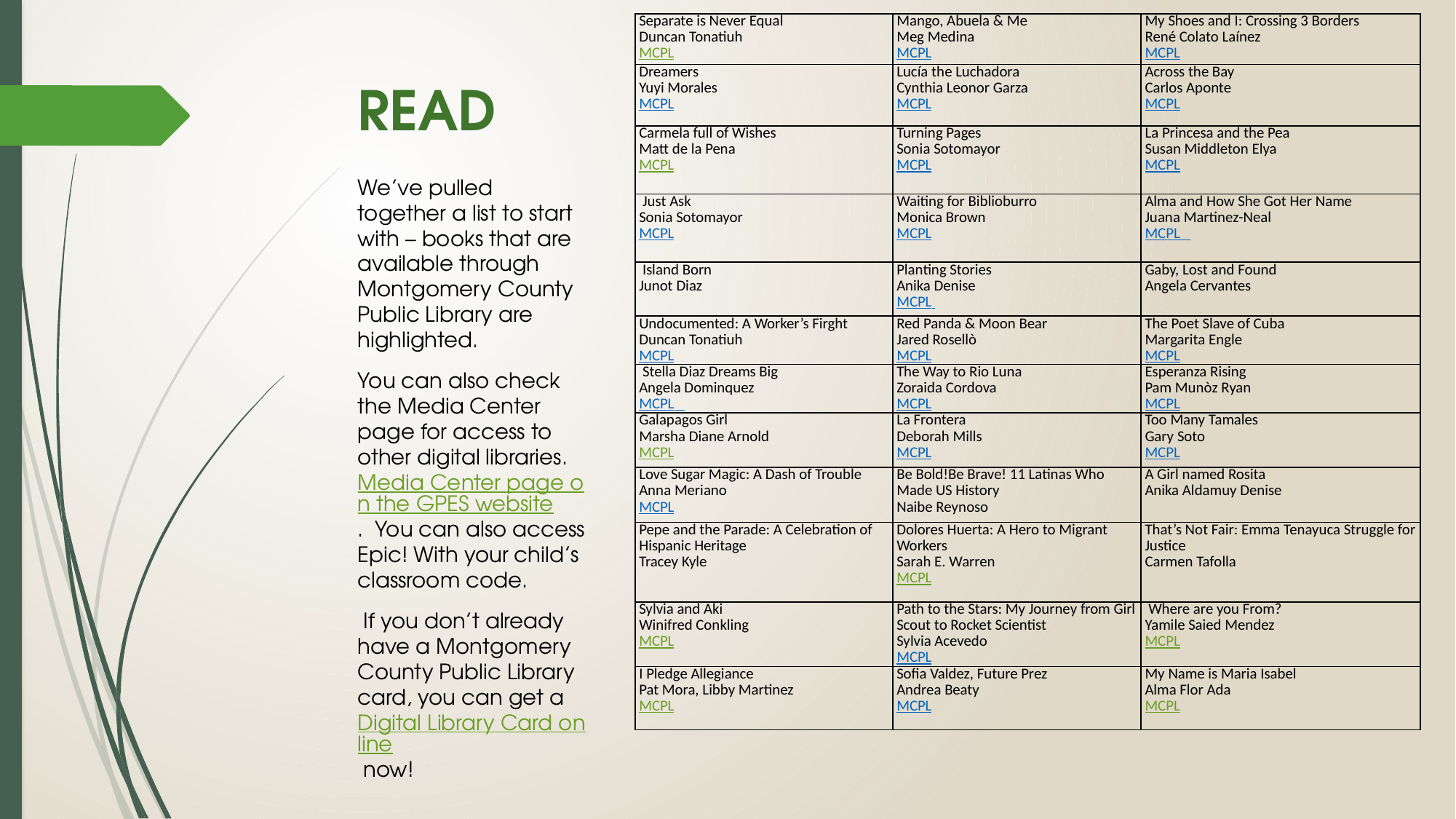

| Separate is Never Equal Duncan Tonatiuh MCPL | Mango, Abuela & Me Meg Medina MCPL | My Shoes and I: Crossing 3 Borders René Colato Laínez MCPL |
| --- | --- | --- |
| Dreamers Yuyi Morales MCPL | Lucía the Luchadora Cynthia Leonor Garza MCPL | Across the Bay Carlos Aponte MCPL |
| Carmela full of Wishes Matt de la Pena MCPL | Turning Pages Sonia Sotomayor MCPL | La Princesa and the Pea Susan Middleton Elya MCPL |
| Just Ask Sonia Sotomayor MCPL | Waiting for Biblioburro Monica Brown MCPL | Alma and How She Got Her Name Juana Martinez-Neal MCPL |
| Island Born Junot Diaz | Planting Stories Anika Denise MCPL | Gaby, Lost and Found Angela Cervantes |
| Undocumented: A Worker’s Firght Duncan Tonatiuh MCPL | Red Panda & Moon Bear Jared Rosellò MCPL | The Poet Slave of Cuba Margarita Engle MCPL |
| Stella Diaz Dreams Big Angela Dominquez MCPL | The Way to Rio Luna Zoraida Cordova MCPL | Esperanza Rising Pam Munòz Ryan MCPL |
| Galapagos Girl Marsha Diane Arnold MCPL | La Frontera Deborah Mills MCPL | Too Many Tamales Gary Soto MCPL |
| Love Sugar Magic: A Dash of Trouble Anna Meriano MCPL | Be Bold!Be Brave! 11 Latinas Who Made US History Naibe Reynoso | A Girl named Rosita Anika Aldamuy Denise |
| Pepe and the Parade: A Celebration of Hispanic Heritage Tracey Kyle | Dolores Huerta: A Hero to Migrant Workers Sarah E. Warren MCPL | That’s Not Fair: Emma Tenayuca Struggle for Justice Carmen Tafolla |
| Sylvia and Aki Winifred Conkling MCPL | Path to the Stars: My Journey from Girl Scout to Rocket Scientist Sylvia Acevedo MCPL | Where are you From? Yamile Saied Mendez MCPL |
| I Pledge Allegiance Pat Mora, Libby Martinez MCPL | Sofia Valdez, Future Prez Andrea Beaty MCPL | My Name is Maria Isabel Alma Flor Ada MCPL |
# READ
We’ve pulled together a list to start with – books that are available through Montgomery County Public Library are highlighted.
You can also check the Media Center page for access to other digital libraries. Media Center page on the GPES website.  You can also access Epic! With your child’s classroom code.
 If you don’t already have a Montgomery County Public Library card, you can get a Digital Library Card online now!